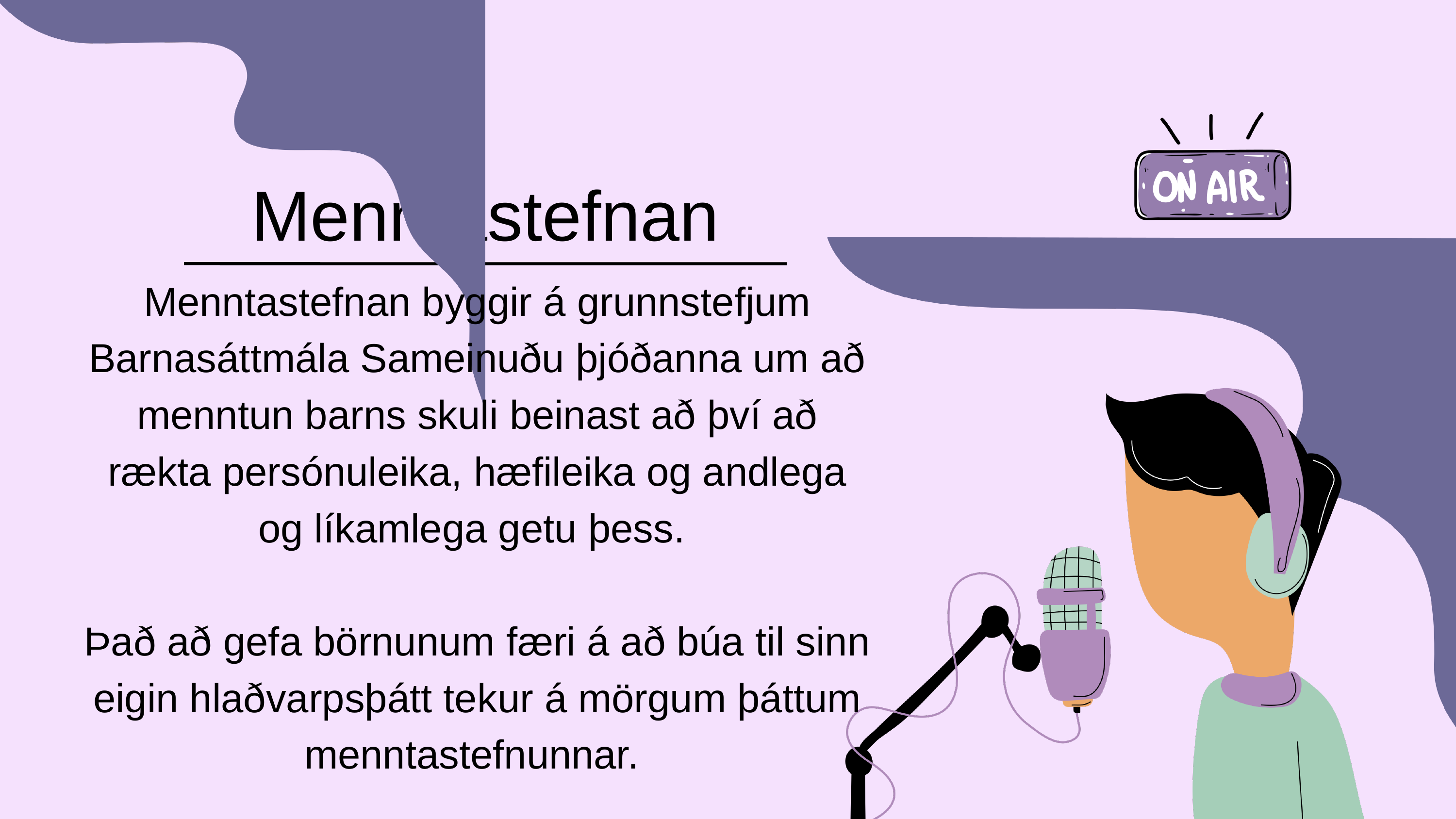

Menntastefnan

Menntastefnan byggir á grunnstefjum Barnasáttmála Sameinuðu þjóðanna um að menntun barns skuli beinast að því að rækta persónuleika, hæfileika og andlega og líkamlega getu þess.

Það að gefa börnunum færi á að búa til sinn eigin hlaðvarpsþátt tekur á mörgum þáttum menntastefnunnar.